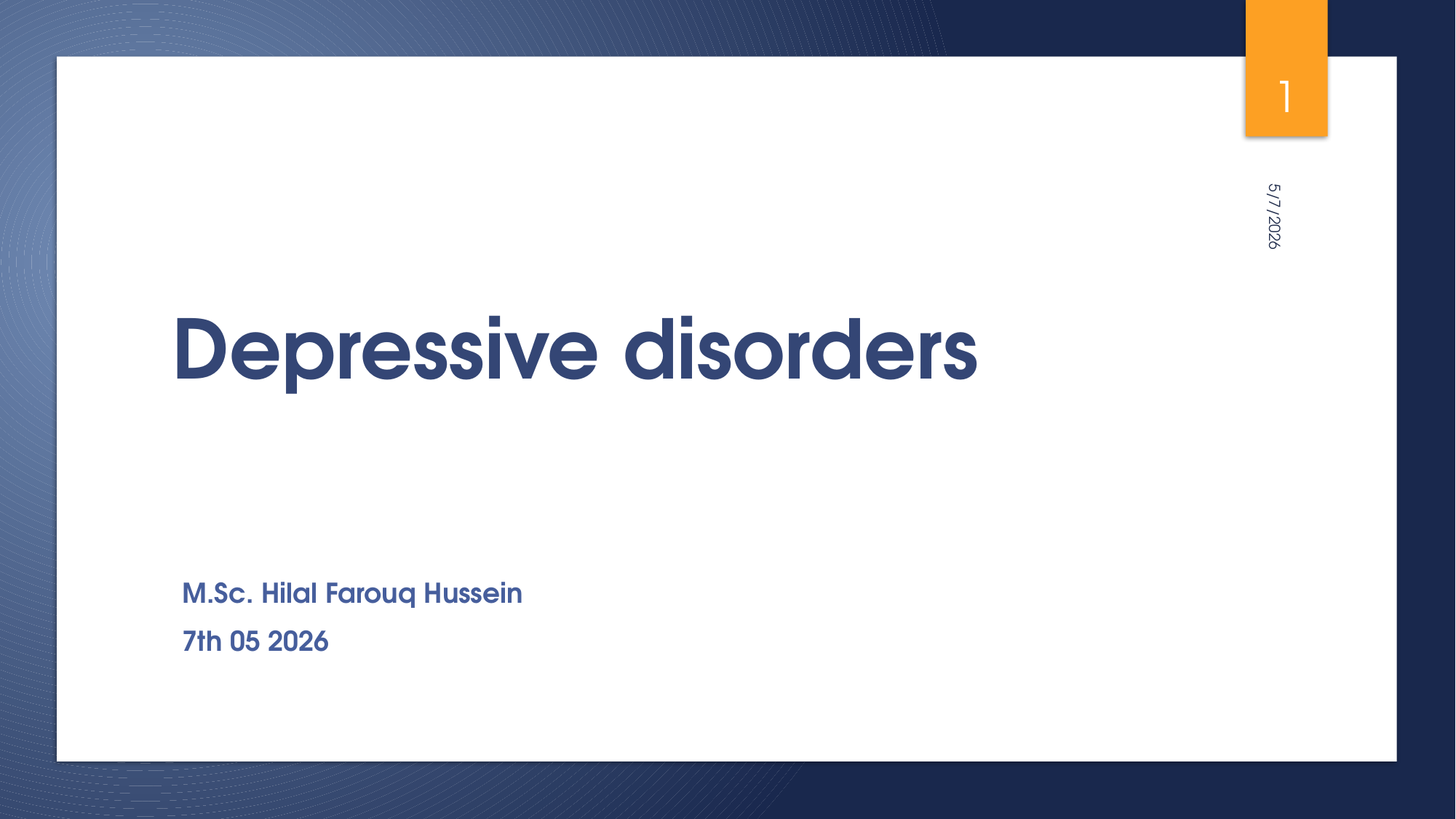

1

# Depressive disorders
5/7/2026
M.Sc. Hilal Farouq Hussein
7th 05 2026